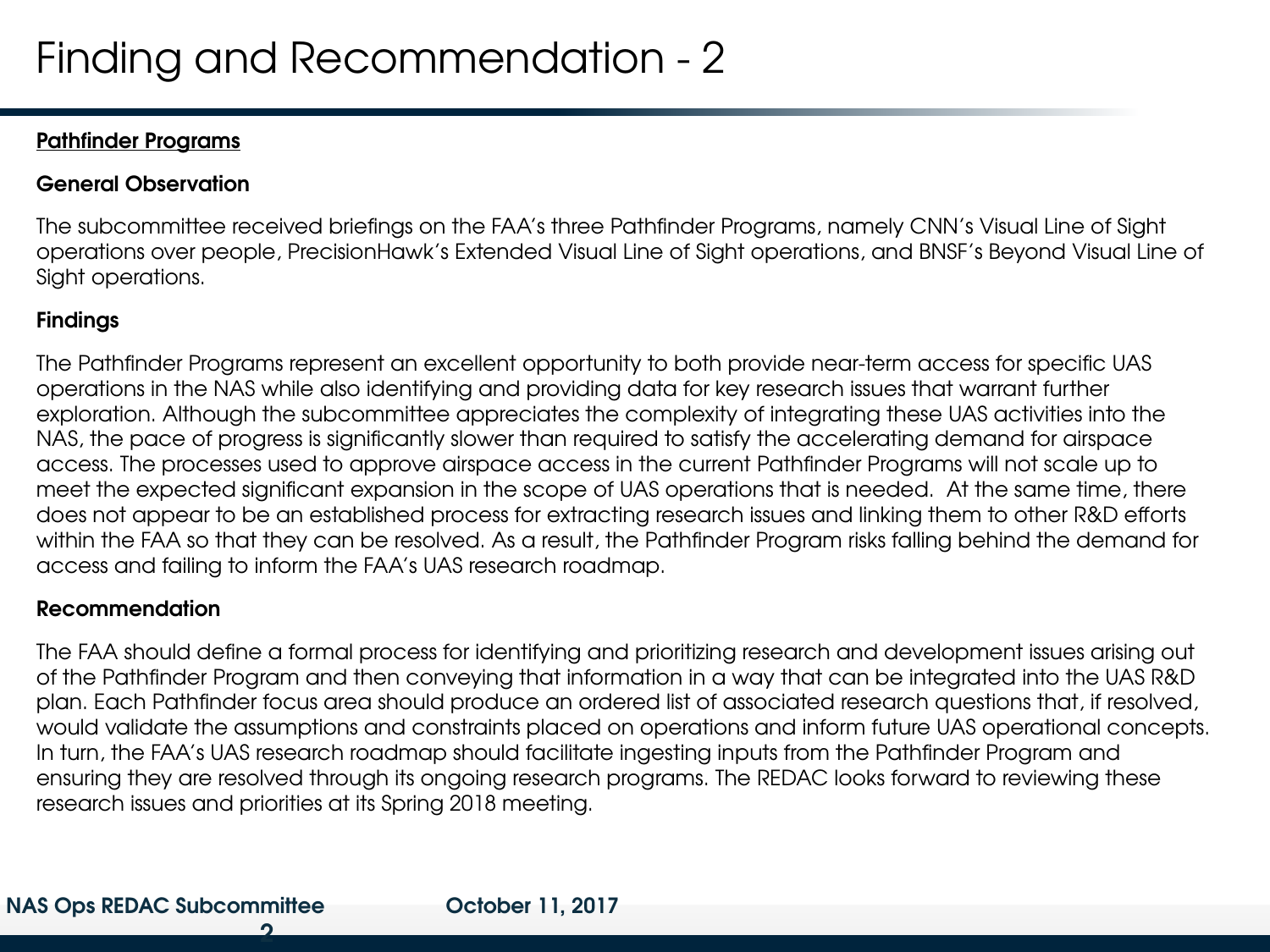

# Finding and Recommendation - 2
Pathfinder Programs
General Observation
The subcommittee received briefings on the FAA’s three Pathfinder Programs, namely CNN’s Visual Line of Sight operations over people, PrecisionHawk’s Extended Visual Line of Sight operations, and BNSF’s Beyond Visual Line of Sight operations.
Findings
The Pathfinder Programs represent an excellent opportunity to both provide near-term access for specific UAS operations in the NAS while also identifying and providing data for key research issues that warrant further exploration. Although the subcommittee appreciates the complexity of integrating these UAS activities into the NAS, the pace of progress is significantly slower than required to satisfy the accelerating demand for airspace access. The processes used to approve airspace access in the current Pathfinder Programs will not scale up to meet the expected significant expansion in the scope of UAS operations that is needed.  At the same time, there does not appear to be an established process for extracting research issues and linking them to other R&D efforts within the FAA so that they can be resolved. As a result, the Pathfinder Program risks falling behind the demand for access and failing to inform the FAA’s UAS research roadmap.
Recommendation
The FAA should define a formal process for identifying and prioritizing research and development issues arising out of the Pathfinder Program and then conveying that information in a way that can be integrated into the UAS R&D plan. Each Pathfinder focus area should produce an ordered list of associated research questions that, if resolved, would validate the assumptions and constraints placed on operations and inform future UAS operational concepts. In turn, the FAA’s UAS research roadmap should facilitate ingesting inputs from the Pathfinder Program and ensuring they are resolved through its ongoing research programs. The REDAC looks forward to reviewing these research issues and priorities at its Spring 2018 meeting.

 NAS Ops REDAC Subcommittee	           October 11, 2017							 2